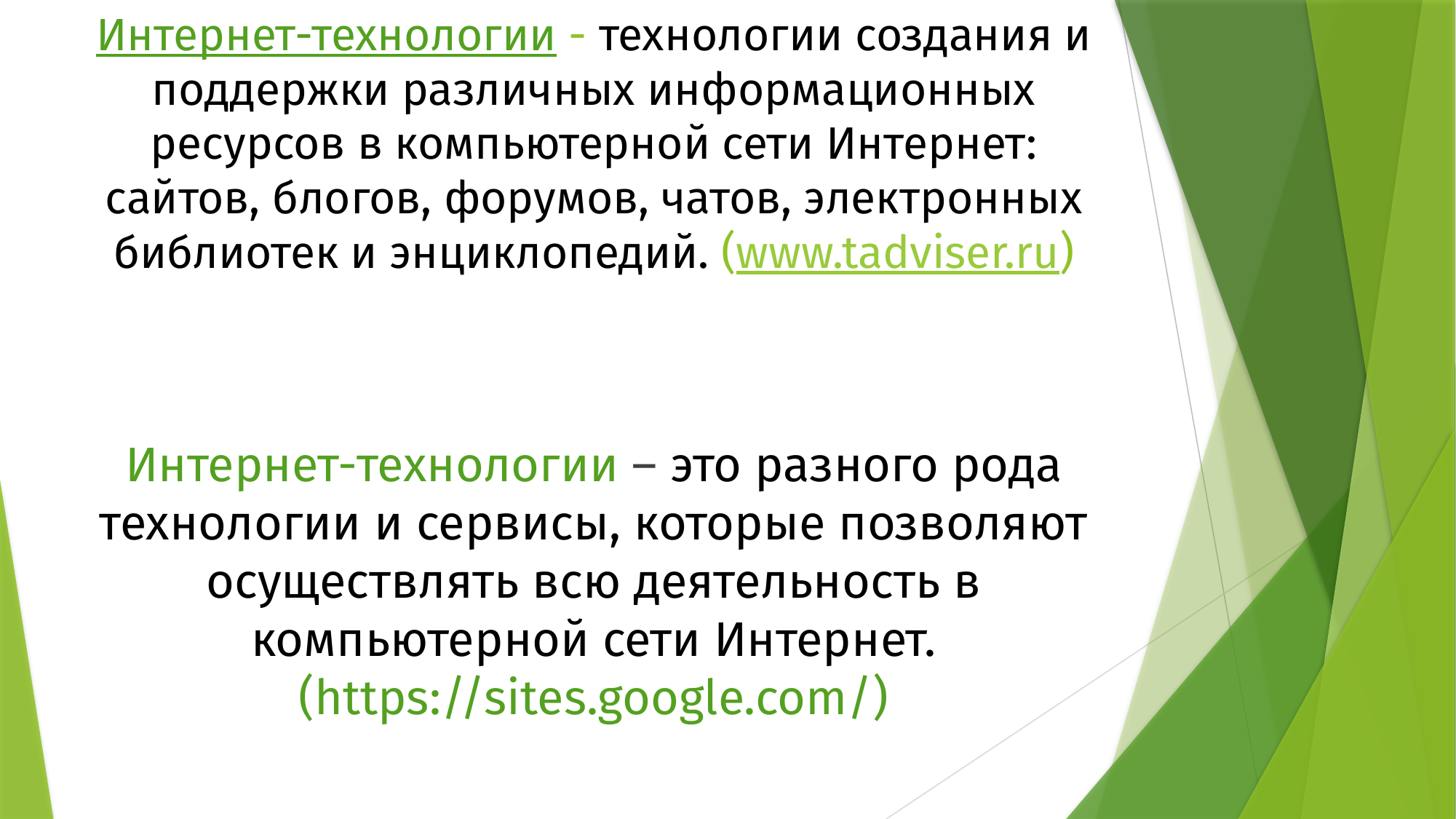

# Интернет-технологии - технологии создания и поддержки различных информационных ресурсов в компьютерной сети Интернет: сайтов, блогов, форумов, чатов, электронных библиотек и энциклопедий. (www.tadviser.ru)
Интернет-технологии – это разного рода технологии и сервисы, которые позволяют осуществлять всю деятельность в компьютерной сети Интернет. (https://sites.google.com/)